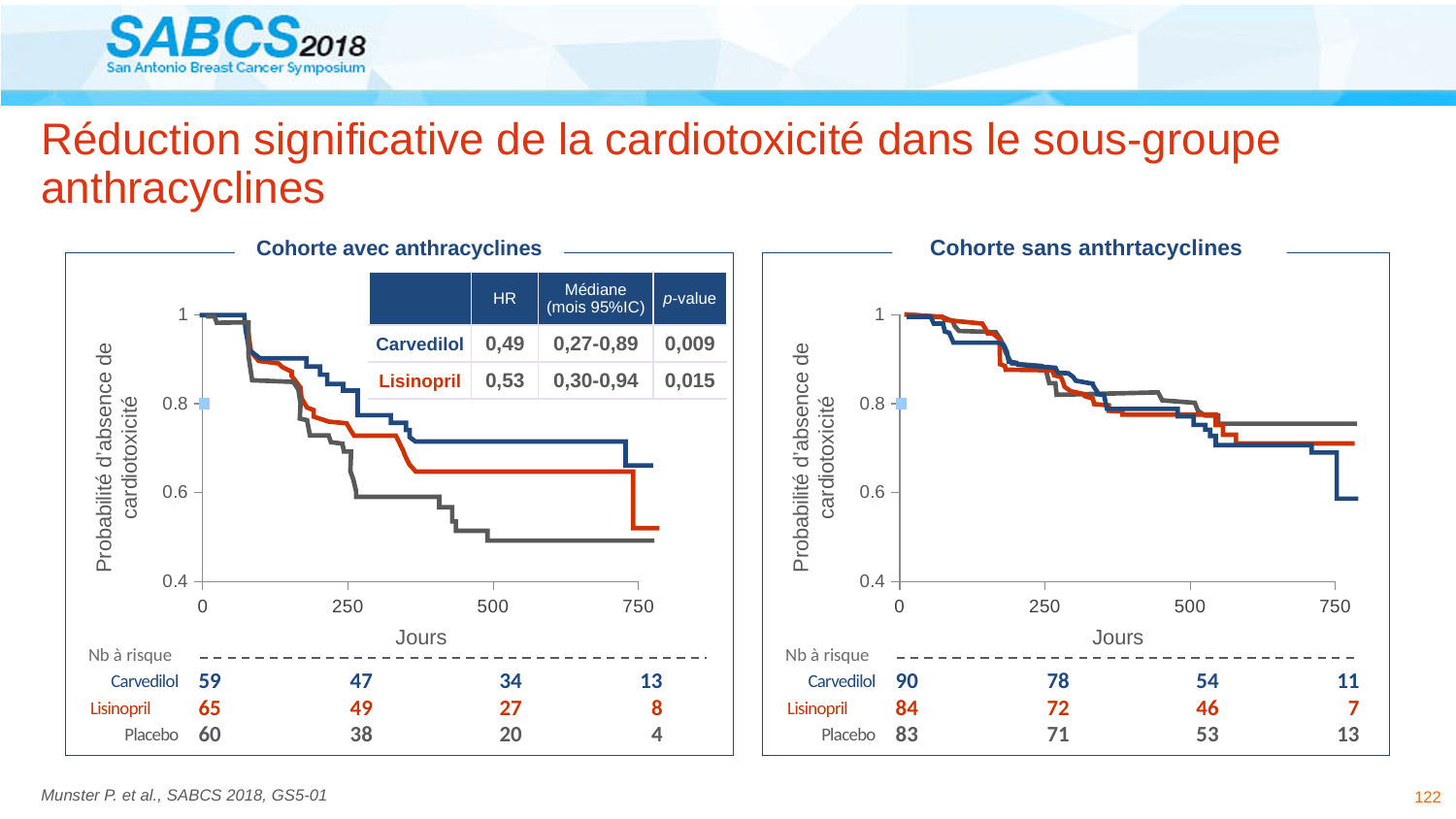

# Réduction significative de la cardiotoxicité dans le sous-groupe anthracyclines
Cohorte sans anthrtacyclines
Cohorte avec anthracyclines

|  | HR | Médiane (mois 95%IC) | p-value |
| --- | --- | --- | --- |
| Carvedilol | 0,49 | 0,27-0,89 | 0,009 |
| Lisinopril | 0,53 | 0,30-0,94 | 0,015 |

### Chart

| Category | Valeur Y 1 |
|---|---|

### Chart

| Category | Valeur Y 1 |
|---|---|

Probabilité d’absence de cardiotoxicité
Probabilité d’absence de cardiotoxicité
Jours
Jours
| Nb à risque |  |  |  |  |
| --- | --- | --- | --- | --- |
| Carvedilol | 59 | 47 | 34 | 13 |
| Lisinopril | 65 | 49 | 27 | 8 |
| Placebo | 60 | 38 | 20 | 4 |
| Nb à risque |  |  |  |  |
| --- | --- | --- | --- | --- |
| Carvedilol | 90 | 78 | 54 | 11 |
| Lisinopril | 84 | 72 | 46 | 7 |
| Placebo | 83 | 71 | 53 | 13 |
122
Munster P. et al., SABCS 2018, GS5-01